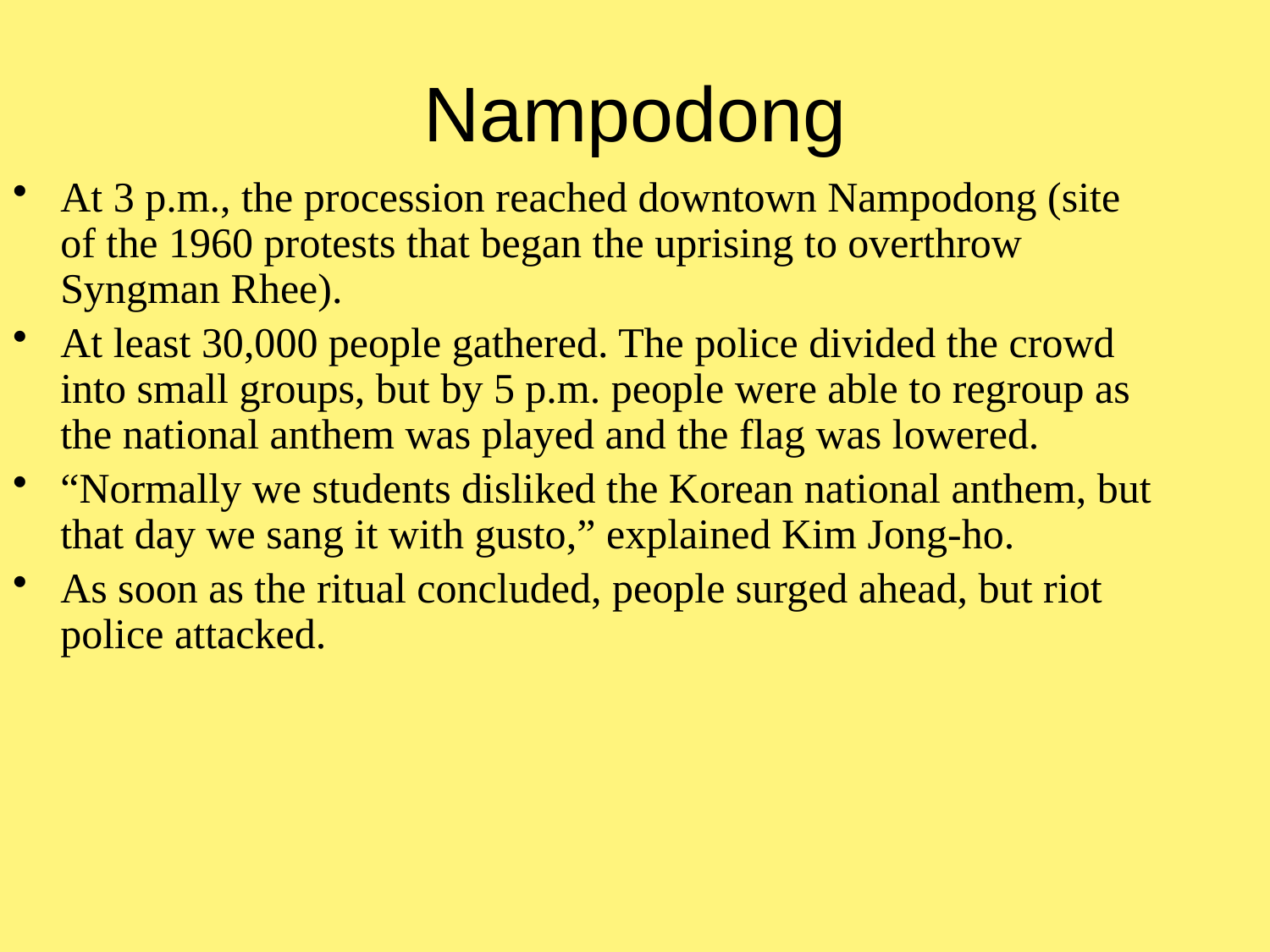

# Nampodong
At 3 p.m., the procession reached downtown Nampodong (site of the 1960 protests that began the uprising to overthrow Syngman Rhee).
At least 30,000 people gathered. The police divided the crowd into small groups, but by 5 p.m. people were able to regroup as the national anthem was played and the flag was lowered.
“Normally we students disliked the Korean national anthem, but that day we sang it with gusto,” explained Kim Jong-ho.
As soon as the ritual concluded, people surged ahead, but riot police attacked.